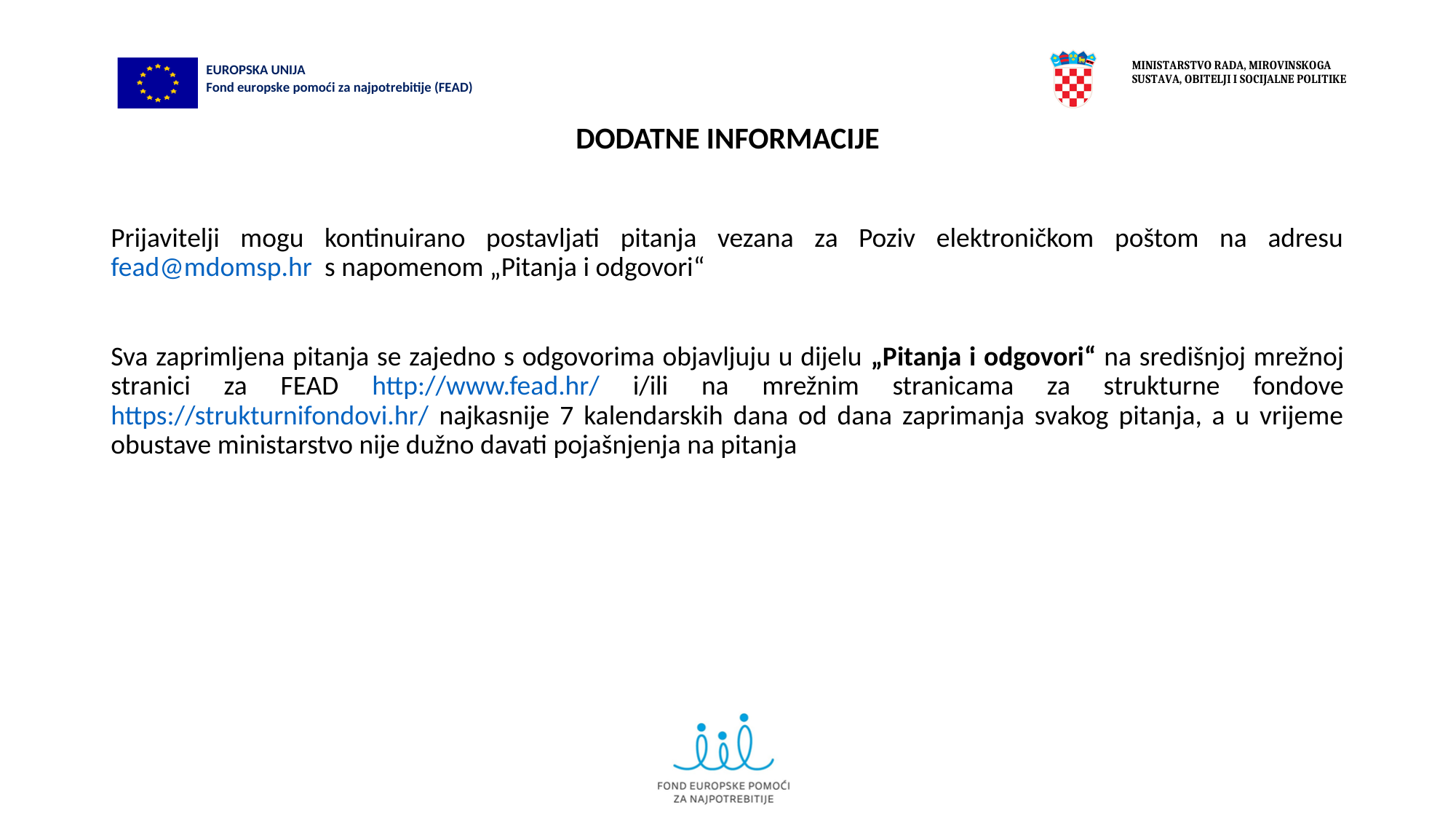

# DODATNE INFORMACIJE
Prijavitelji mogu kontinuirano postavljati pitanja vezana za Poziv elektroničkom poštom na adresu fead@mdomsp.hr  s napomenom „Pitanja i odgovori“

Sva zaprimljena pitanja se zajedno s odgovorima objavljuju u dijelu „Pitanja i odgovori“ na središnjoj mrežnoj stranici za FEAD http://www.fead.hr/ i/ili na mrežnim stranicama za strukturne fondove https://strukturnifondovi.hr/ najkasnije 7 kalendarskih dana od dana zaprimanja svakog pitanja, a u vrijeme obustave ministarstvo nije dužno davati pojašnjenja na pitanja